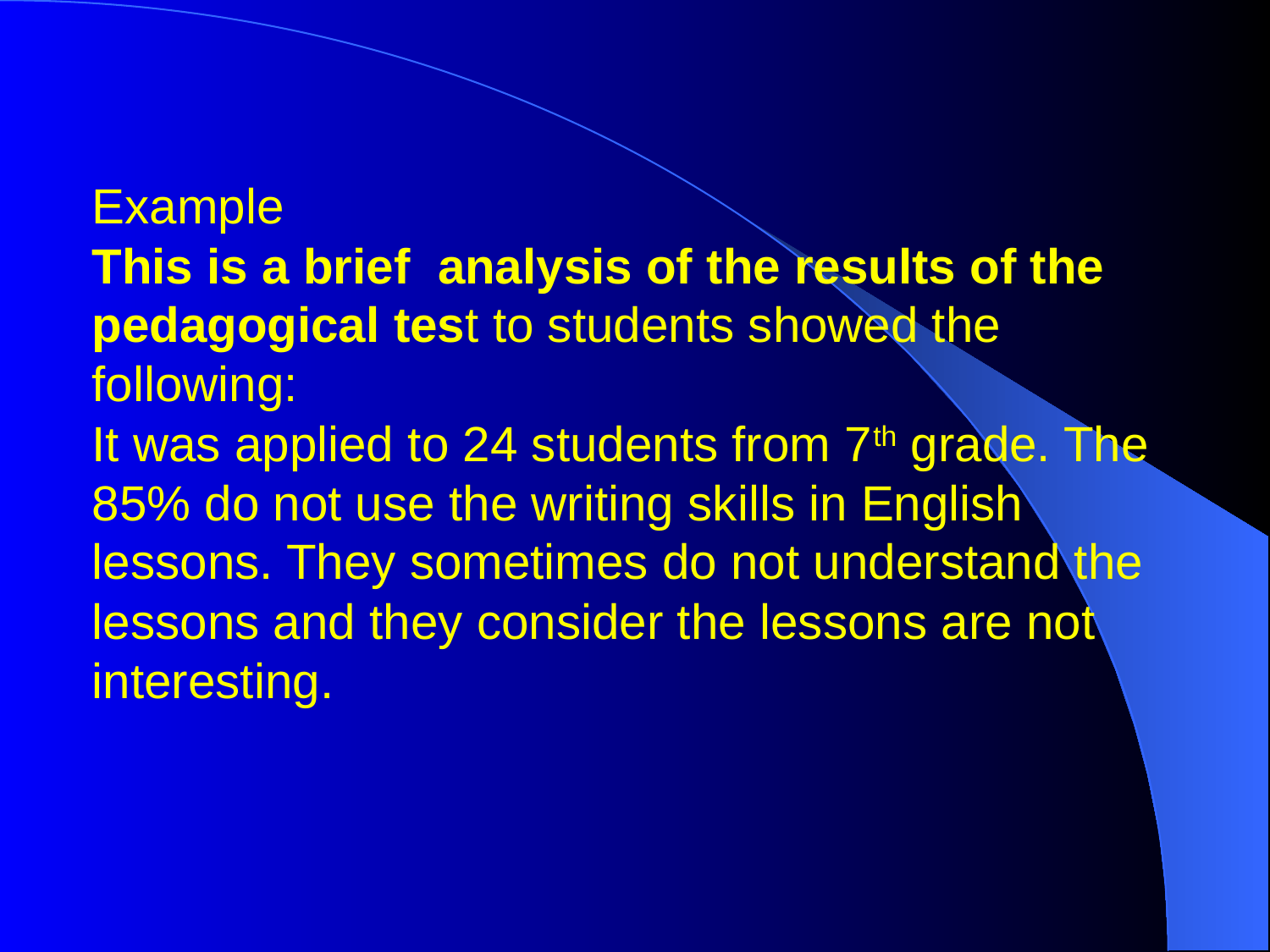

# Example This is a brief  analysis of the results of the pedagogical test to students showed the following: It was applied to 24 students from 7th grade. The 85% do not use the writing skills in English lessons. They sometimes do not understand the lessons and they consider the lessons are not interesting.